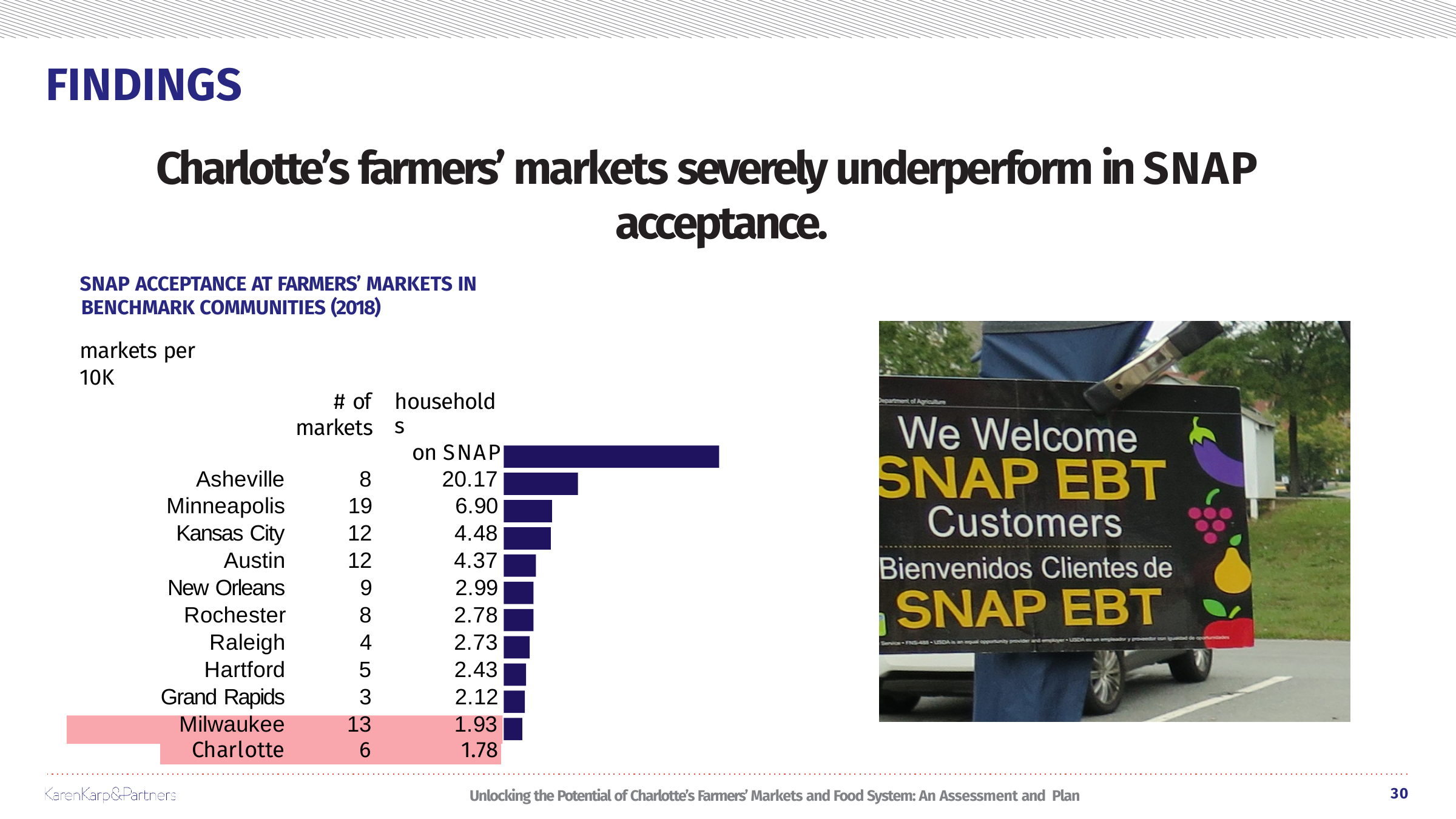

# FINDINGS
Charlotte’s farmers’ markets severely underperform in SNAP  acceptance.
SNAP ACCEPTANCE AT FARMERS’ MARKETS IN  BENCHMARK COMMUNITIES (2018)
markets per
10K

|  | # of markets | households on SNAP |
| --- | --- | --- |
| Asheville | 8 | 20.17 |
| Minneapolis | 19 | 6.90 |
| Kansas City | 12 | 4.48 |
| Austin | 12 | 4.37 |
| New Orleans | 9 | 2.99 |
| Rochester | 8 | 2.78 |
| Raleigh | 4 | 2.73 |
| Hartford | 5 | 2.43 |
| Grand Rapids | 3 | 2.12 |
| Milwaukee | 13 | 1.93 |
| Charlotte | 6 | 1.78 |

30
Unlocking the Potential of Charlotte’s Farmers’ Markets and Food System: An Assessment and Plan